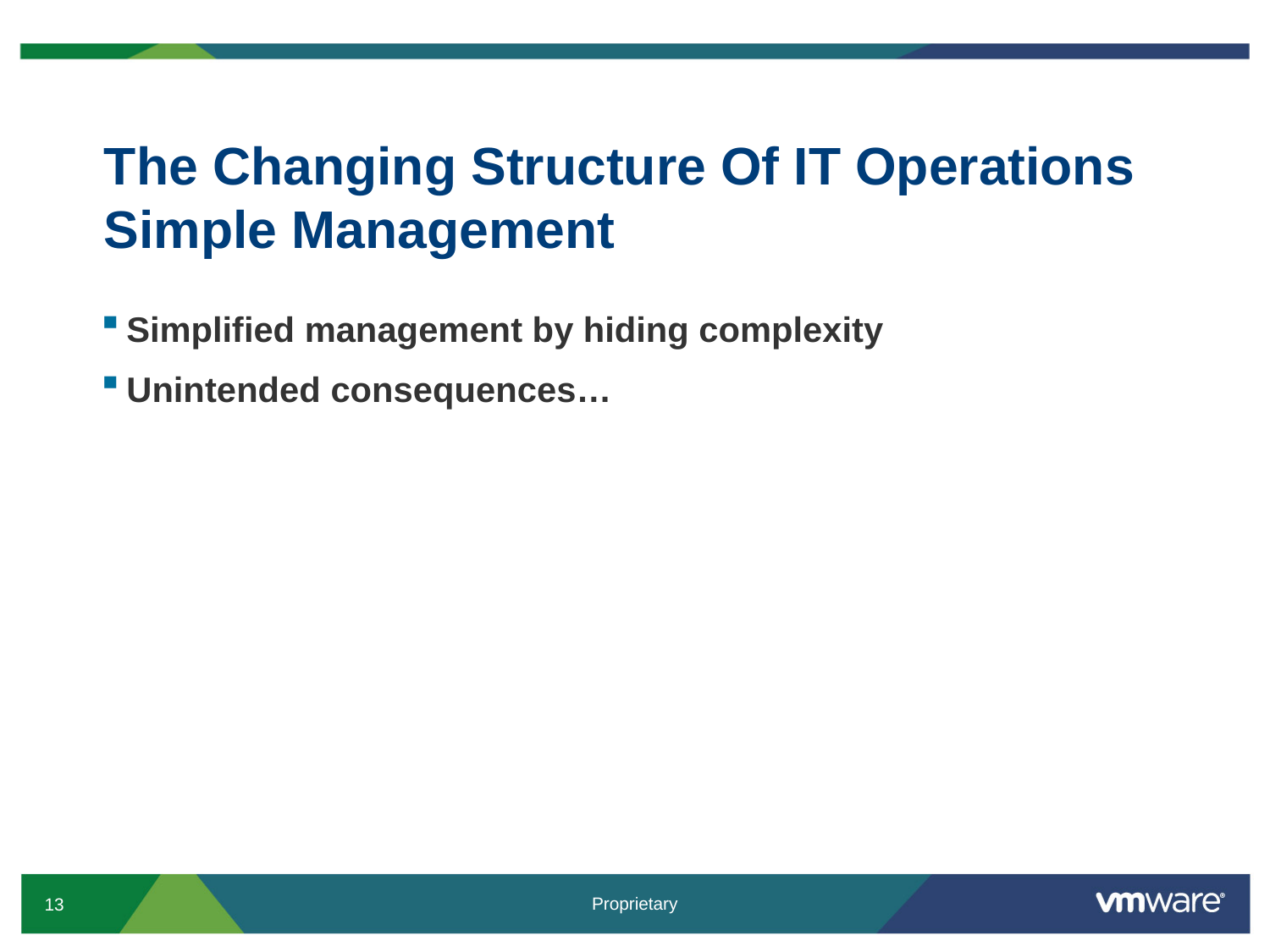

# The Changing Structure Of IT Operations Simple Management
Simplified management by hiding complexity
Unintended consequences…
Managing networking and storage
First within the VM
The between VM and outside
Now heading outside… path of least resistance
Major consequence
Unified management leads to greater agility, efficiency, drives…
Blurring and eventual dissolution of traditional org silos in IT